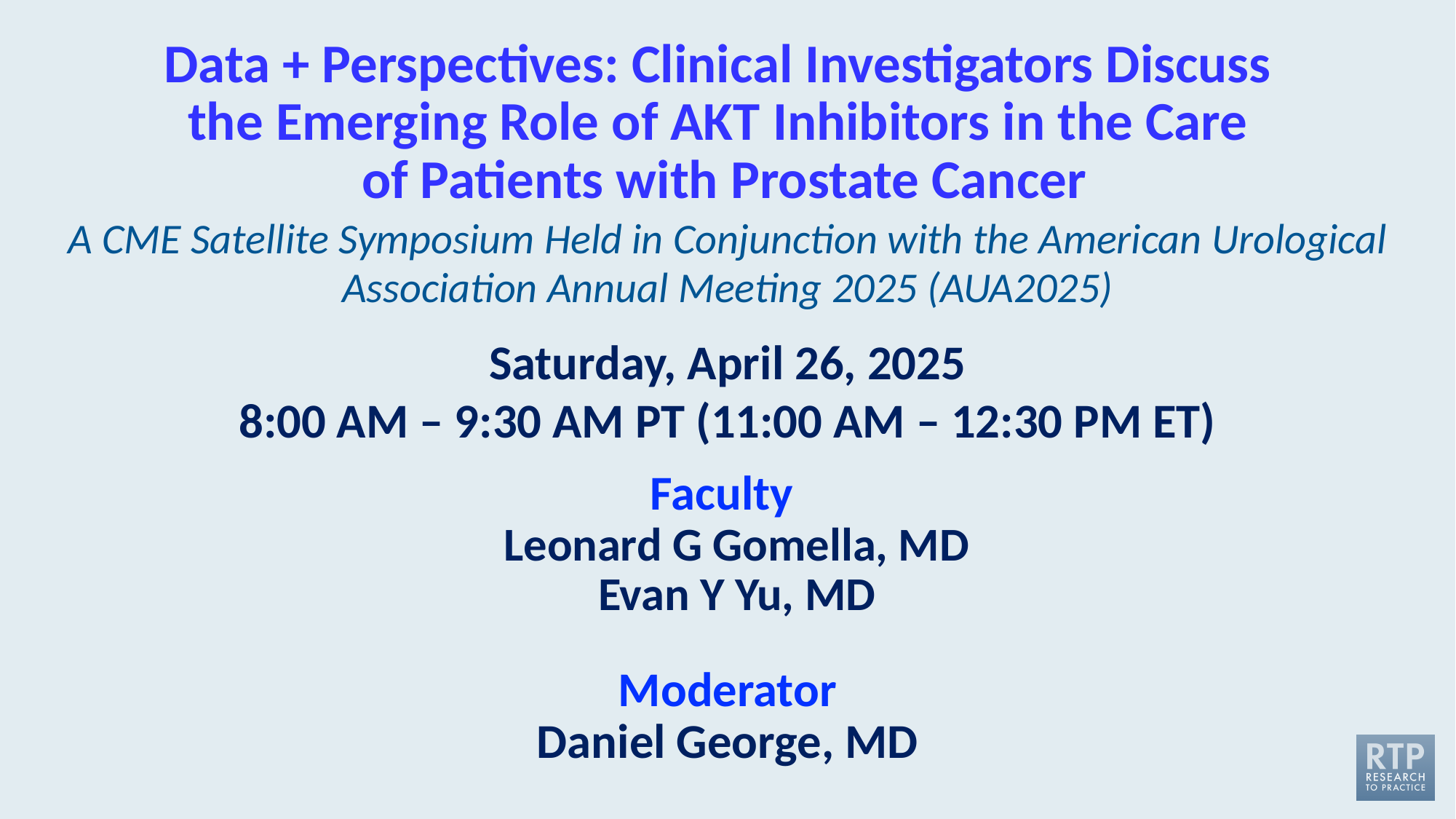

# Data + Perspectives: Clinical Investigators Discuss the Emerging Role of AKT Inhibitors in the Care of Patients with Prostate Cancer
A CME Satellite Symposium Held in Conjunction with the American Urological Association Annual Meeting 2025 (AUA2025)
Saturday, April 26, 2025
8:00 AM – 9:30 AM PT (11:00 AM – 12:30 PM ET)
Faculty
Leonard G Gomella, MD
Evan Y Yu, MD
Moderator
Daniel George, MD